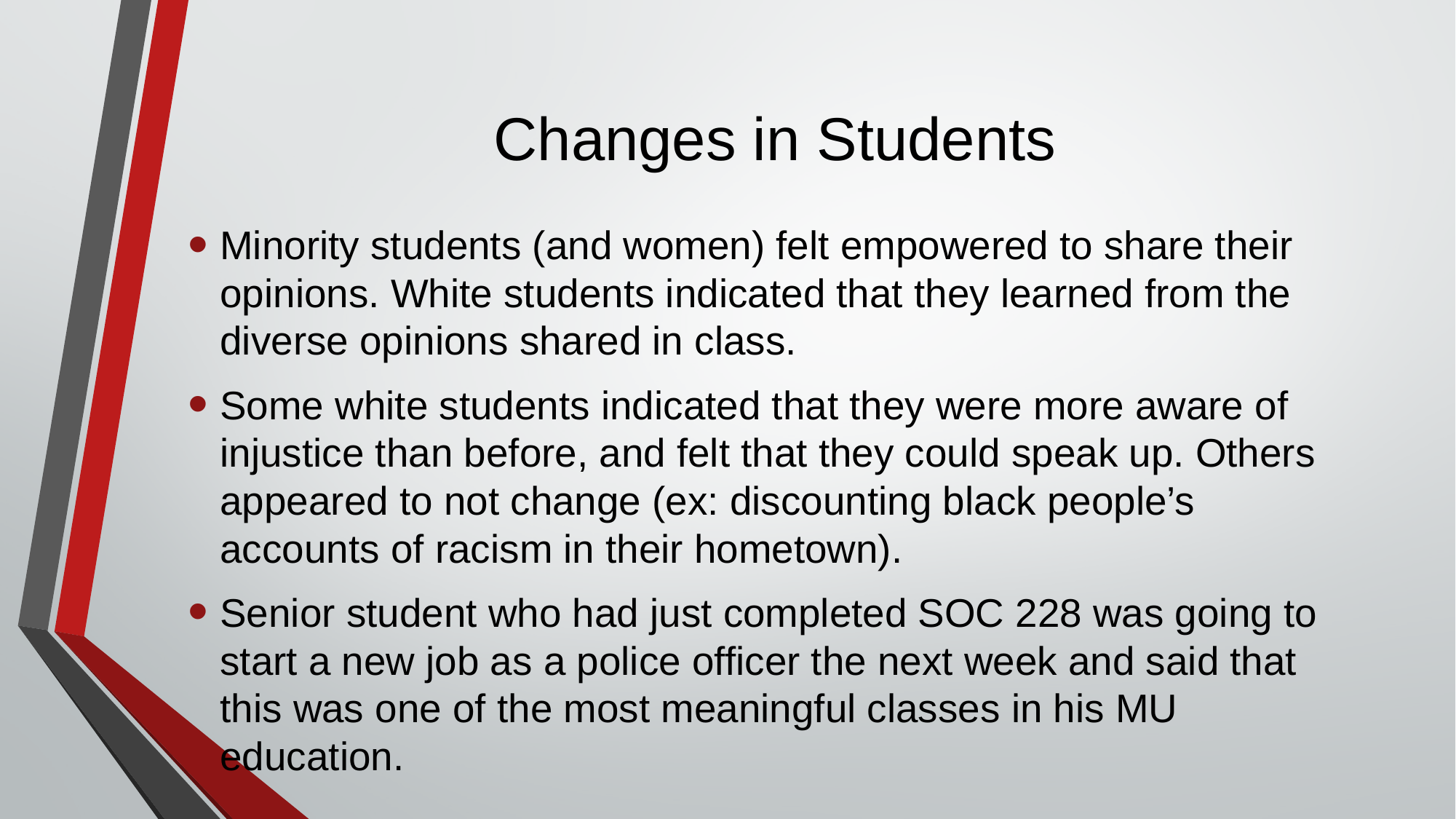

# Changes in Students
Minority students (and women) felt empowered to share their opinions. White students indicated that they learned from the diverse opinions shared in class.
Some white students indicated that they were more aware of injustice than before, and felt that they could speak up. Others appeared to not change (ex: discounting black people’s accounts of racism in their hometown).
Senior student who had just completed SOC 228 was going to start a new job as a police officer the next week and said that this was one of the most meaningful classes in his MU education.